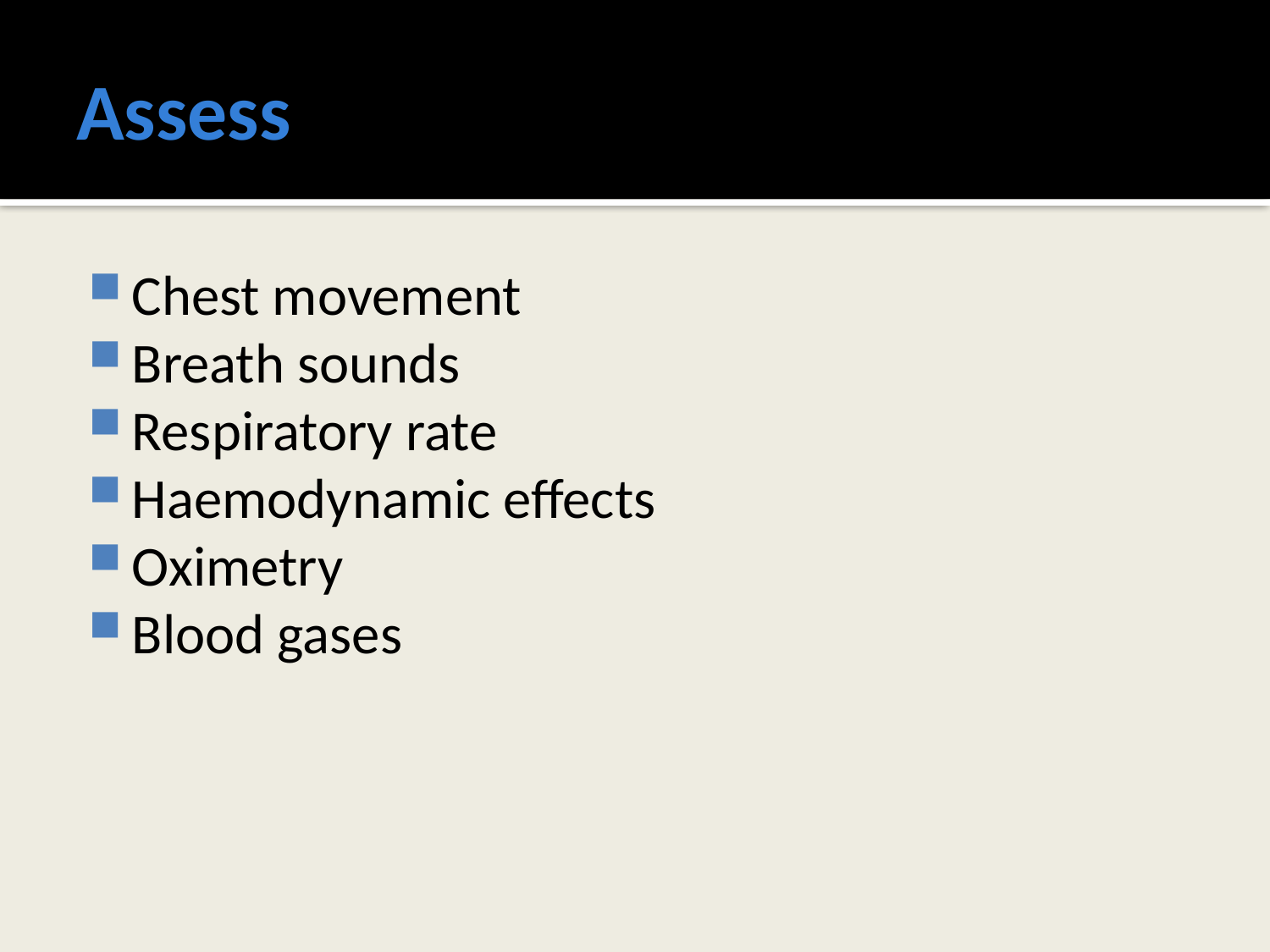

# Assess
Chest movement
Breath sounds
Respiratory rate
Haemodynamic effects
Oximetry
Blood gases